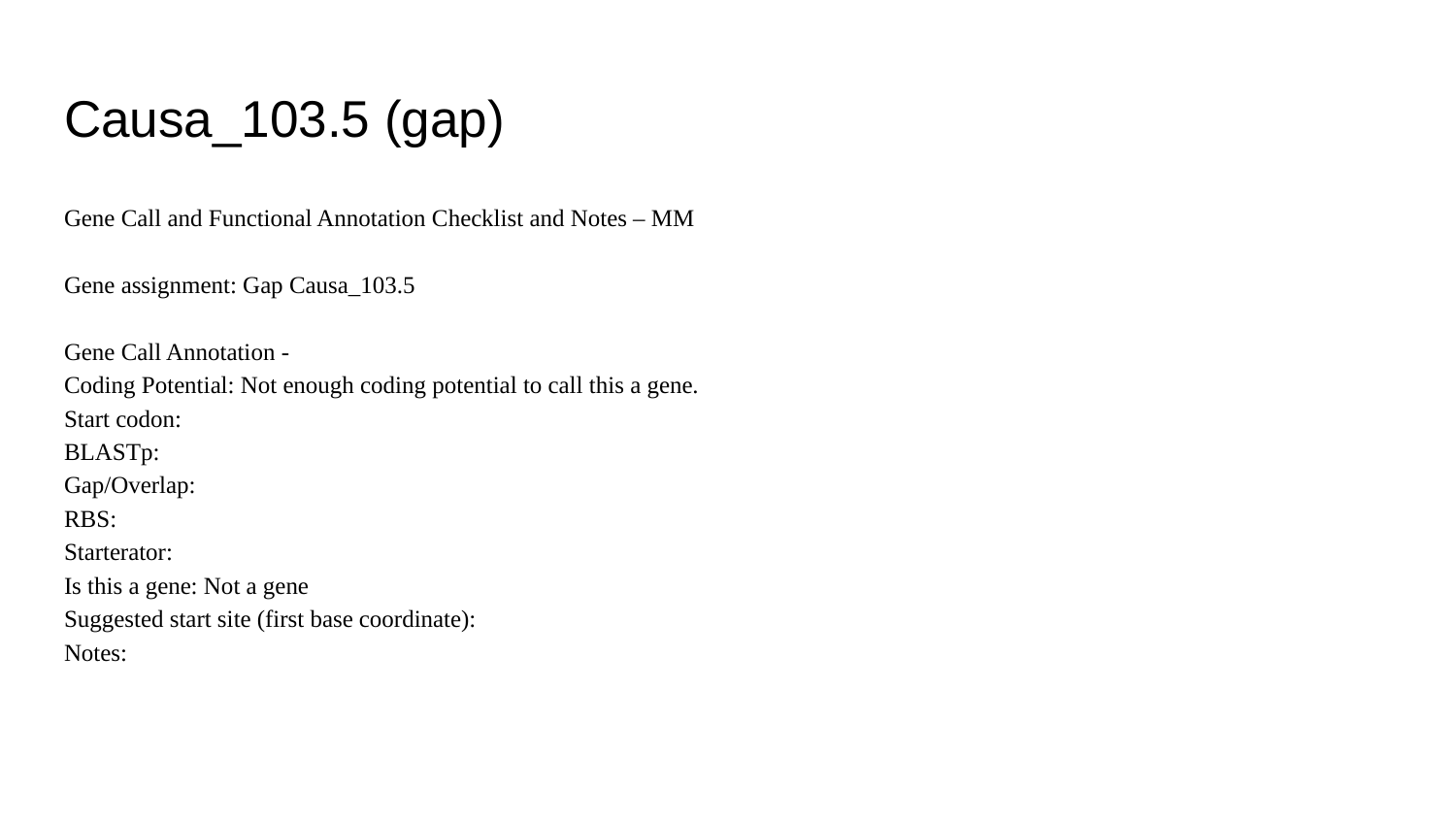

# Causa_103.5 (gap)
Gene Call and Functional Annotation Checklist and Notes – MM

Gene assignment: Gap Causa_103.5

Gene Call Annotation -
Coding Potential: Not enough coding potential to call this a gene.
Start codon:
BLASTp:
Gap/Overlap:
RBS:
Starterator:
Is this a gene: Not a gene
Suggested start site (first base coordinate):
Notes: